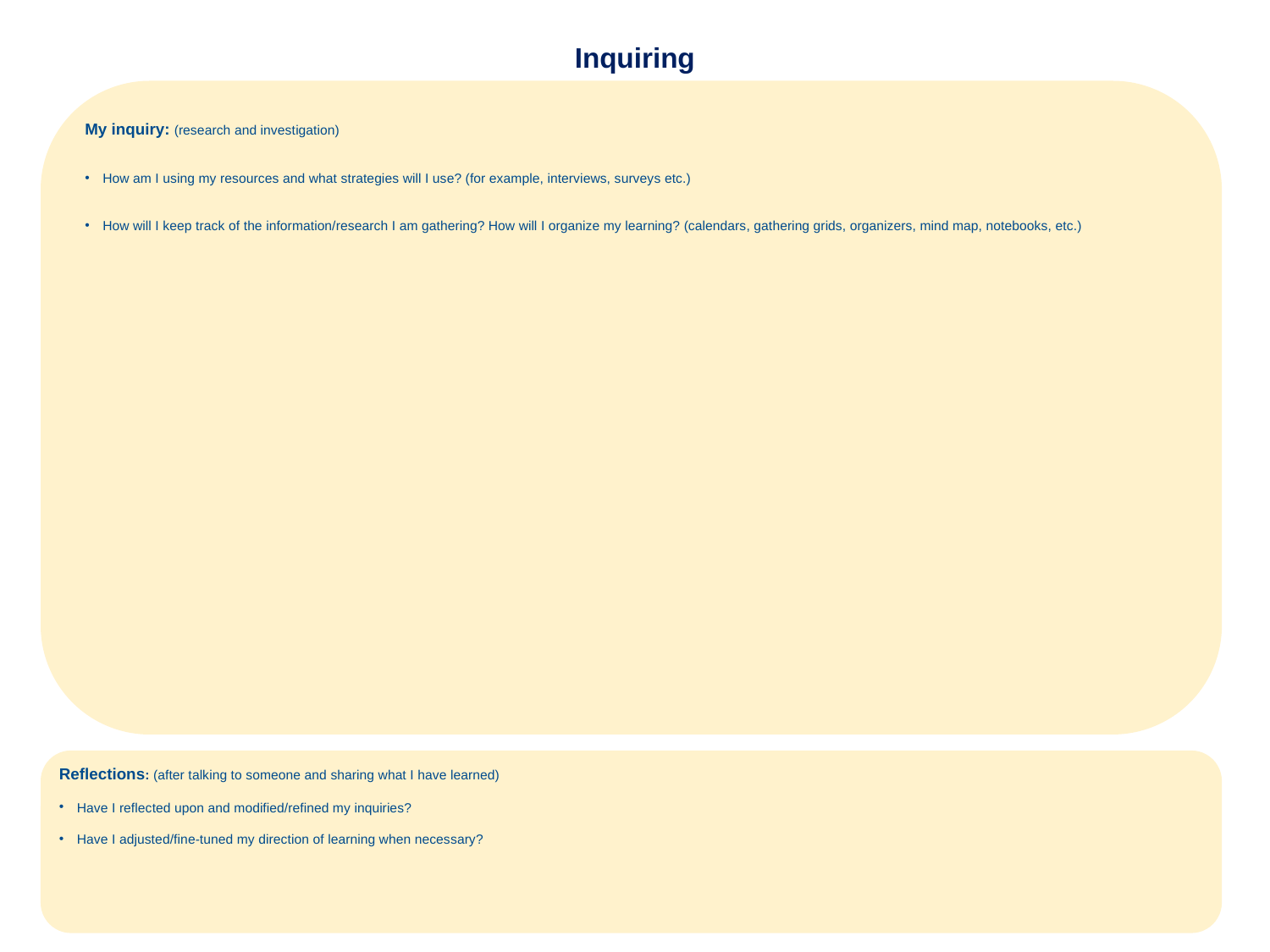

Inquiring
My inquiry: (research and investigation)

How am I using my resources and what strategies will I use? (for example, interviews, surveys etc.)

How will I keep track of the information/research I am gathering? How will I organize my learning? (calendars, gathering grids, organizers, mind map, notebooks, etc.)
Reflections: (after talking to someone and sharing what I have learned)

Have I reflected upon and modified/refined my inquiries?

Have I adjusted/fine-tuned my direction of learning when necessary?
6